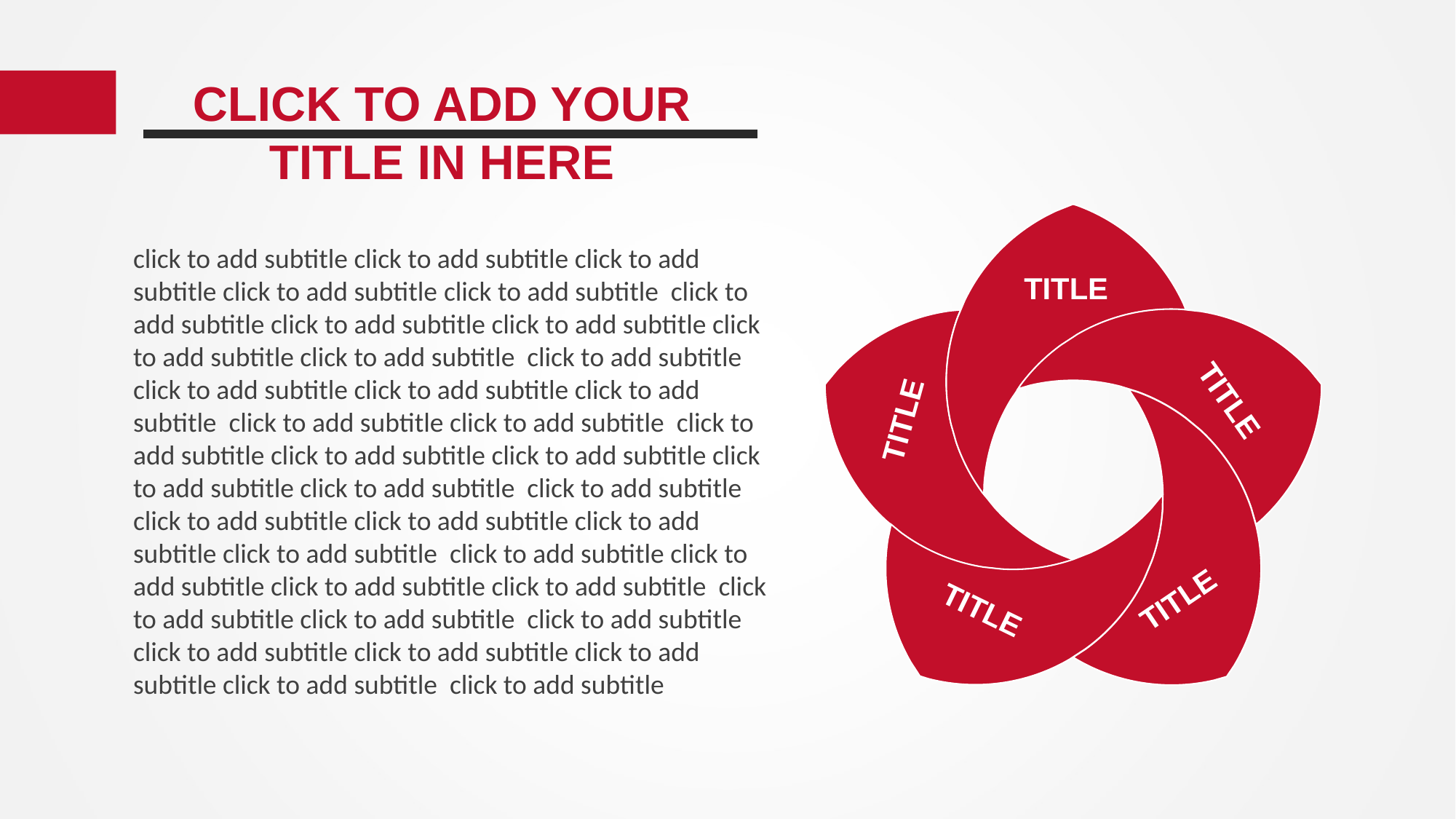

CLICK TO ADD YOUR TITLE IN HERE

TITLE
click to add subtitle click to add subtitle click to add subtitle click to add subtitle click to add subtitle  click to add subtitle click to add subtitle click to add subtitle click to add subtitle click to add subtitle  click to add subtitle click to add subtitle click to add subtitle click to add subtitle  click to add subtitle click to add subtitle  click to add subtitle click to add subtitle click to add subtitle click to add subtitle click to add subtitle  click to add subtitle click to add subtitle click to add subtitle click to add subtitle click to add subtitle  click to add subtitle click to add subtitle click to add subtitle click to add subtitle  click to add subtitle click to add subtitle  click to add subtitle click to add subtitle click to add subtitle click to add subtitle click to add subtitle  click to add subtitle

TITLE

TITLE
TITLE

TITLE